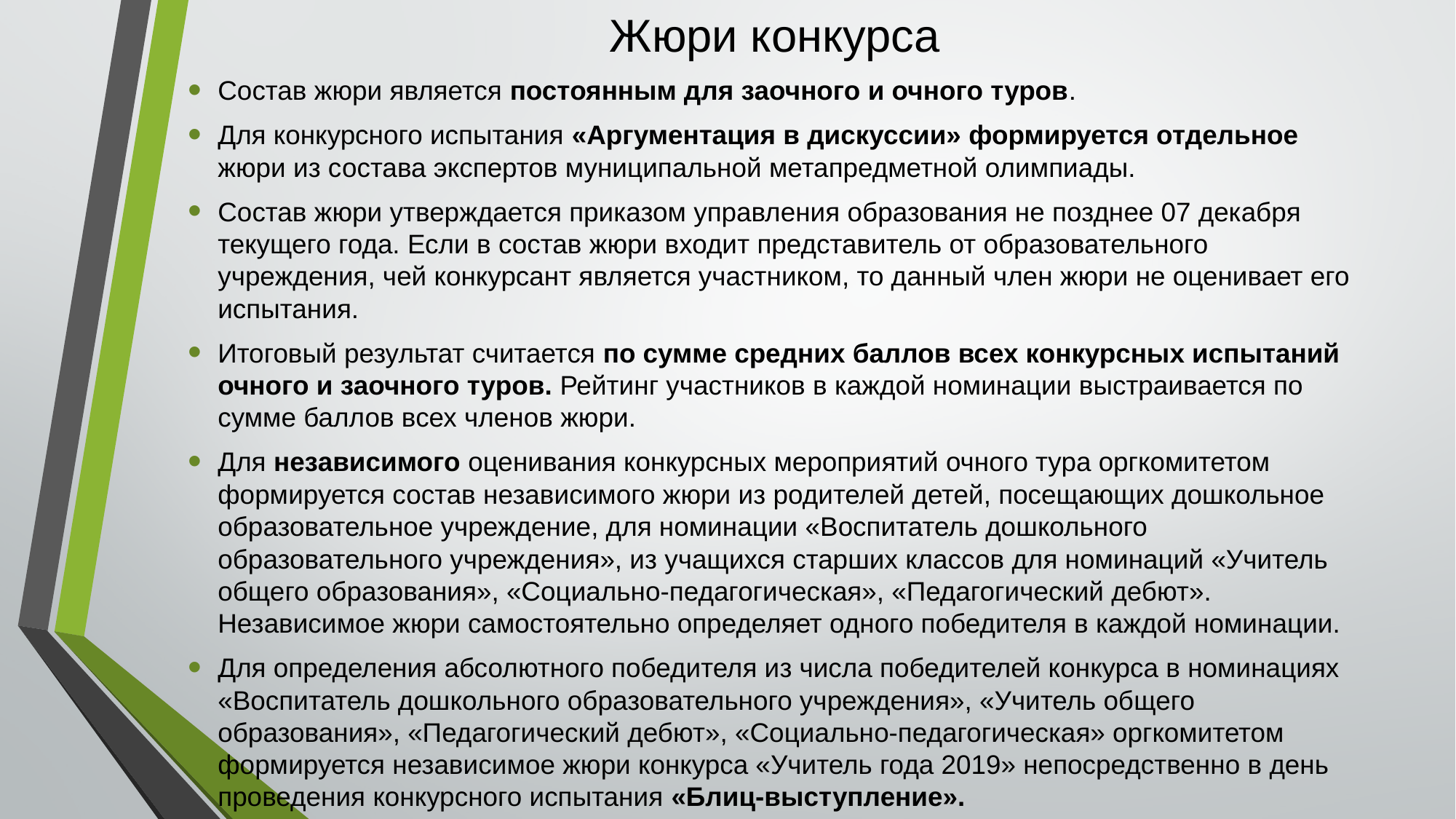

# Жюри конкурса
Состав жюри является постоянным для заочного и очного туров.
Для конкурсного испытания «Аргументация в дискуссии» формируется отдельное жюри из состава экспертов муниципальной метапредметной олимпиады.
Состав жюри утверждается приказом управления образования не позднее 07 декабря текущего года. Если в состав жюри входит представитель от образовательного учреждения, чей конкурсант является участником, то данный член жюри не оценивает его испытания.
Итоговый результат считается по сумме средних баллов всех конкурсных испытаний очного и заочного туров. Рейтинг участников в каждой номинации выстраивается по сумме баллов всех членов жюри.
Для независимого оценивания конкурсных мероприятий очного тура оргкомитетом формируется состав независимого жюри из родителей детей, посещающих дошкольное образовательное учреждение, для номинации «Воспитатель дошкольного образовательного учреждения», из учащихся старших классов для номинаций «Учитель общего образования», «Социально-педагогическая», «Педагогический дебют». Независимое жюри самостоятельно определяет одного победителя в каждой номинации.
Для определения абсолютного победителя из числа победителей конкурса в номинациях «Воспитатель дошкольного образовательного учреждения», «Учитель общего образования», «Педагогический дебют», «Социально-педагогическая» оргкомитетом формируется независимое жюри конкурса «Учитель года 2019» непосредственно в день проведения конкурсного испытания «Блиц-выступление».